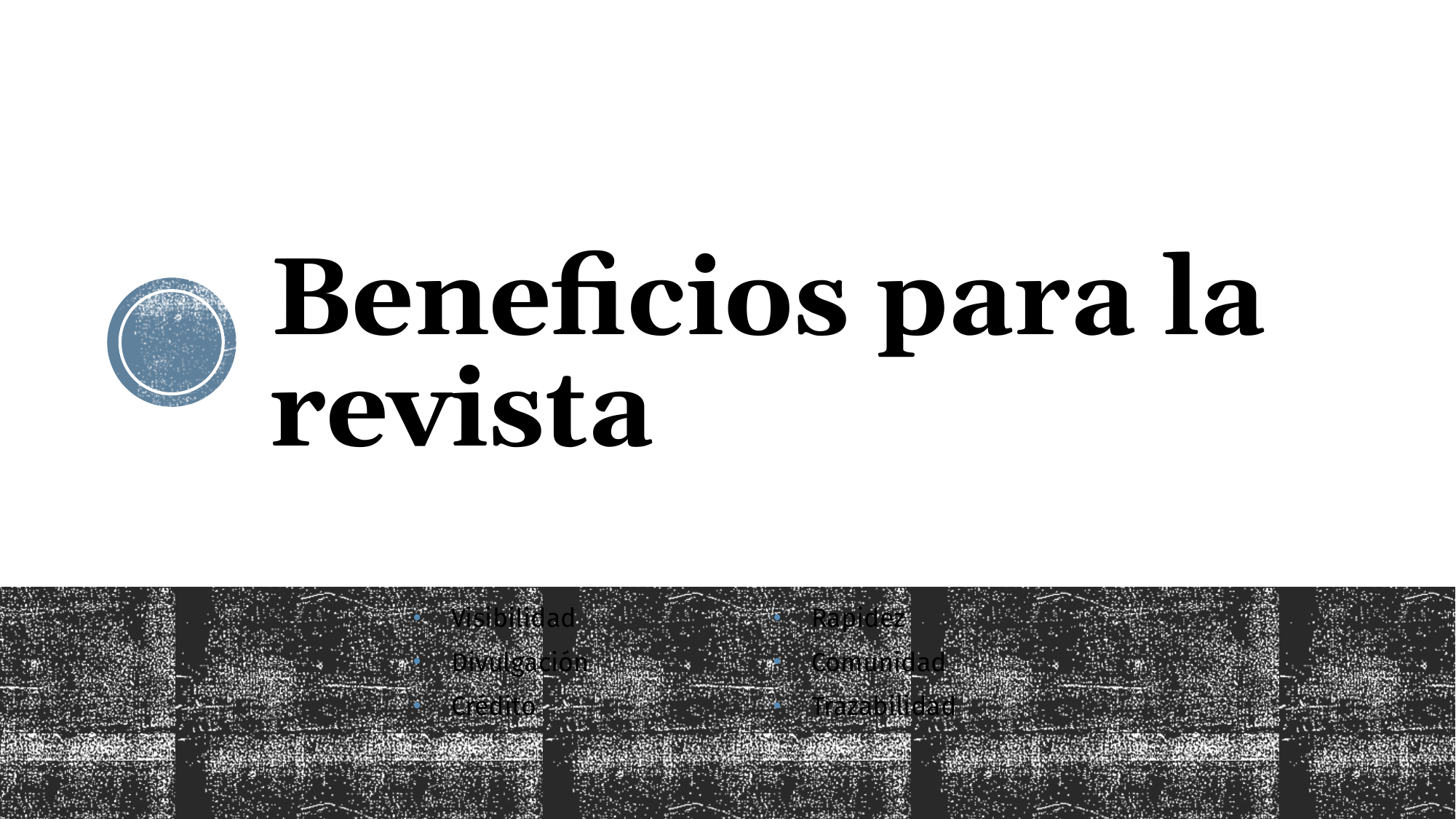

# Beneficios para la revista
Visibilidad
Divulgación
Crédito
Rapidez
Comunidad
Trazabilidad